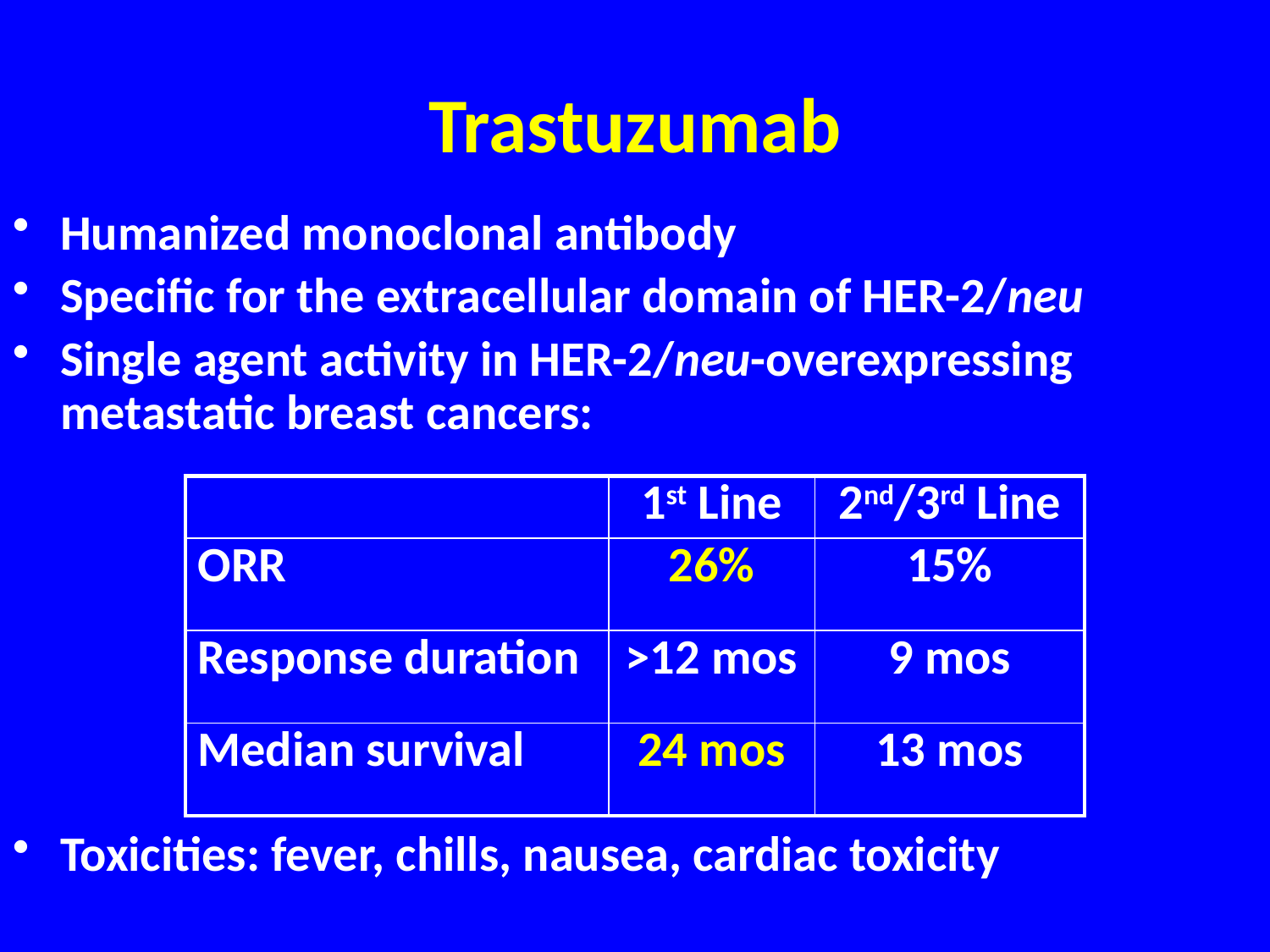

Trastuzumab
Humanized monoclonal antibody
Specific for the extracellular domain of HER-2/neu
Single agent activity in HER-2/neu-overexpressing metastatic breast cancers:

Toxicities: fever, chills, nausea, cardiac toxicity

|  | 1st Line | 2nd/3rd Line |
| --- | --- | --- |
| ORR | 26% | 15% |
| Response duration | >12 mos | 9 mos |
| Median survival | 24 mos | 13 mos |